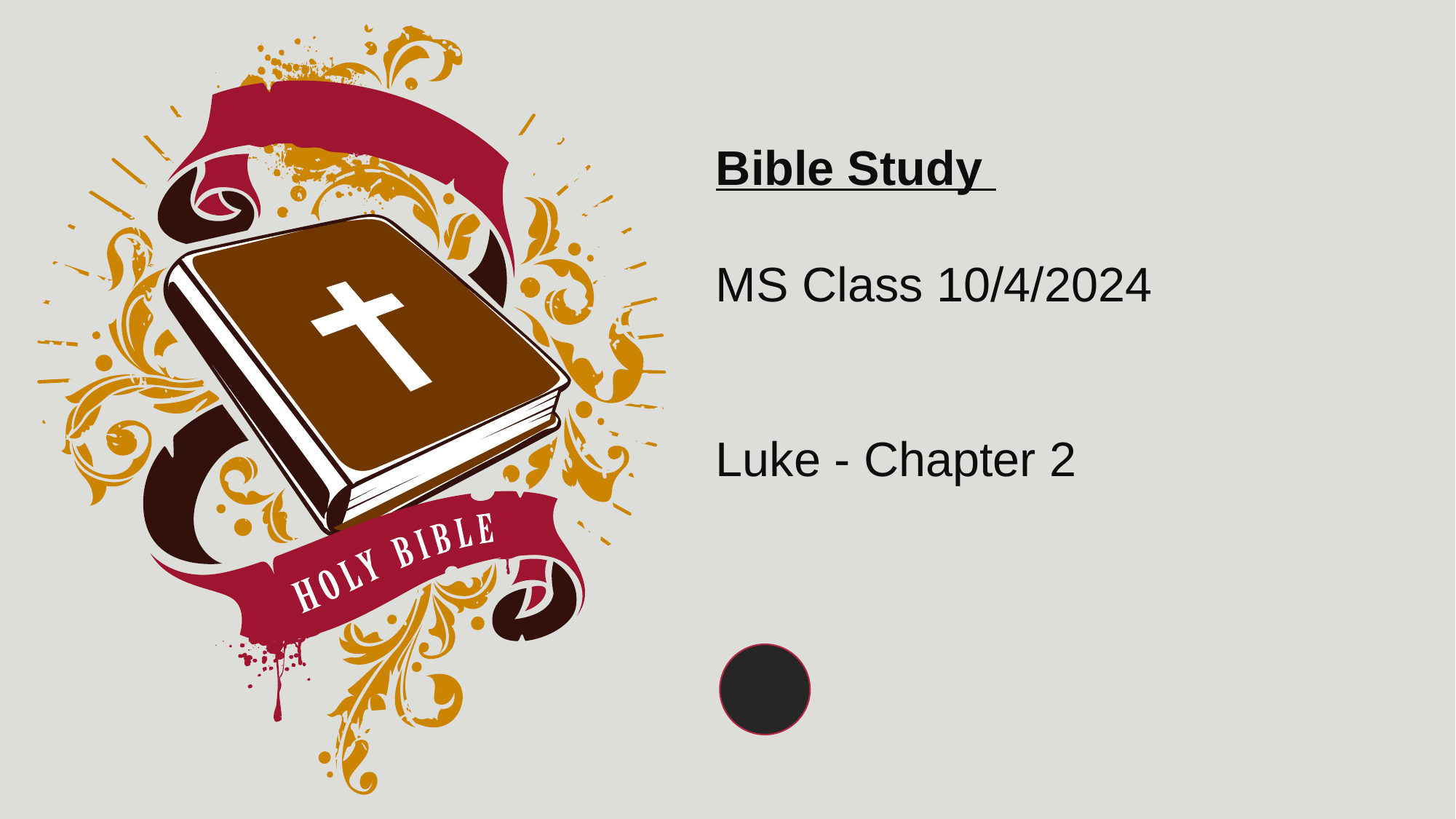

Bible Study

MS Class 10/4/2024

Luke - Chapter 2